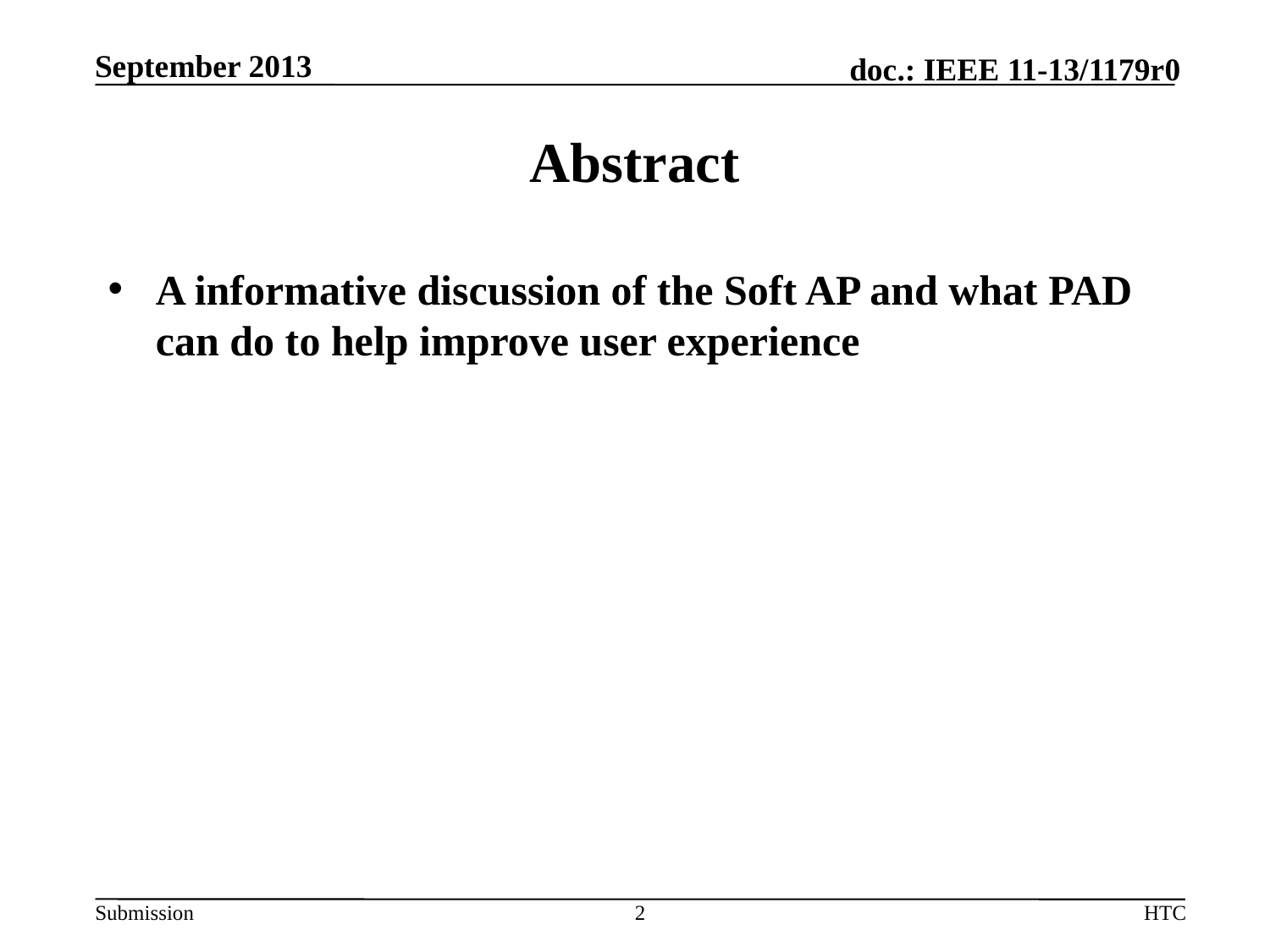

September 2013
# Abstract
A informative discussion of the Soft AP and what PAD can do to help improve user experience
2
HTC